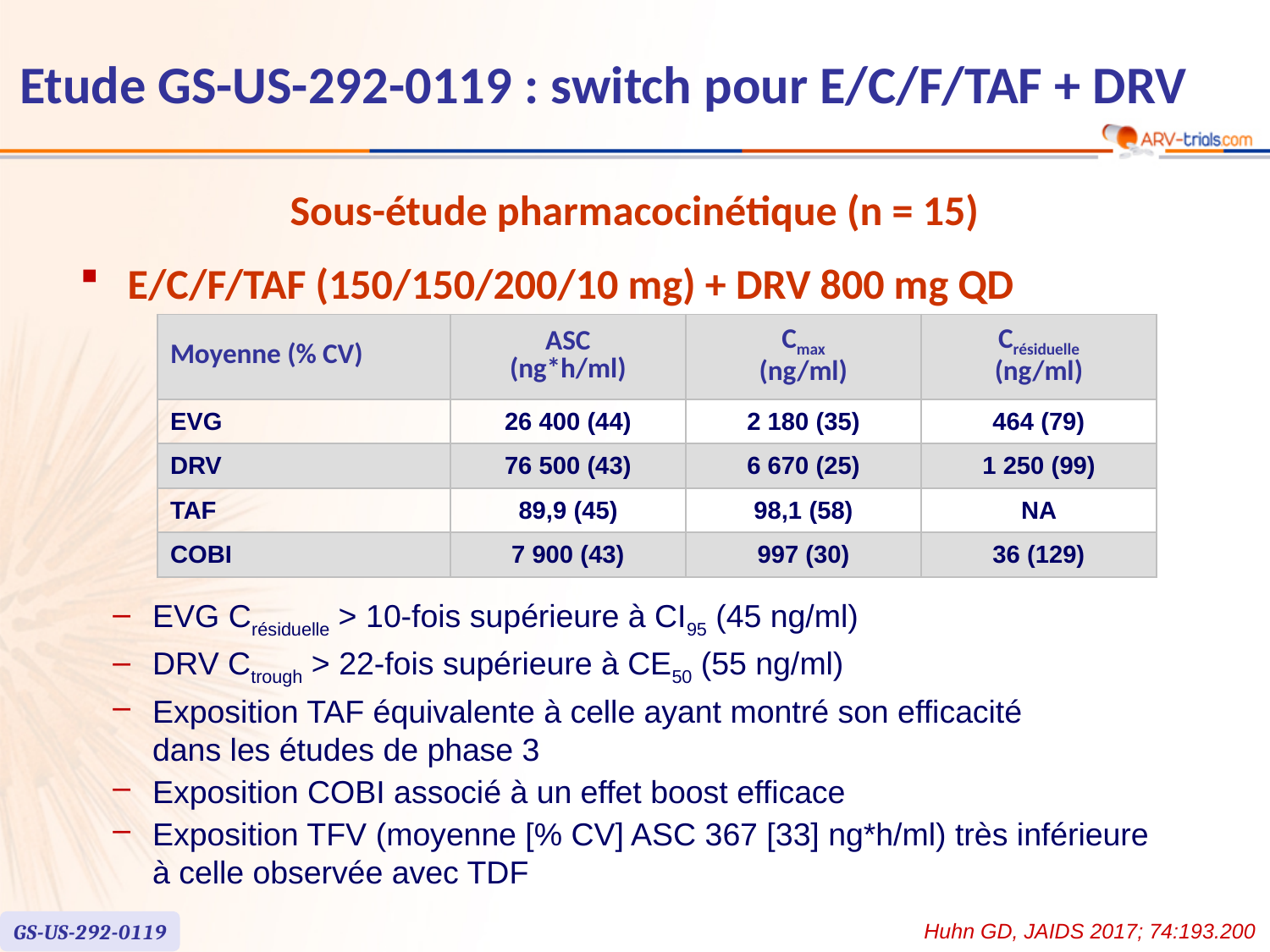

Etude GS-US-292-0119 : switch pour E/C/F/TAF + DRV
# Sous-étude pharmacocinétique (n = 15)
E/C/F/TAF (150/150/200/10 mg) + DRV 800 mg QD

| Moyenne (% CV) | ASC (ng\*h/ml) | Cmax (ng/ml) | Crésiduelle (ng/ml) |
| --- | --- | --- | --- |
| EVG | 26 400 (44) | 2 180 (35) | 464 (79) |
| DRV | 76 500 (43) | 6 670 (25) | 1 250 (99) |
| TAF | 89,9 (45) | 98,1 (58) | NA |
| COBI | 7 900 (43) | 997 (30) | 36 (129) |
EVG Crésiduelle > 10-fois supérieure à CI95 (45 ng/ml)
DRV Ctrough > 22-fois supérieure à CE50 (55 ng/ml)
Exposition TAF équivalente à celle ayant montré son efficacité
dans les études de phase 3
Exposition COBI associé à un effet boost efficace
Exposition TFV (moyenne [% CV] ASC 367 [33] ng*h/ml) très inférieure
à celle observée avec TDF
GS-US-292-0119
Huhn GD, JAIDS 2017; 74:193.200